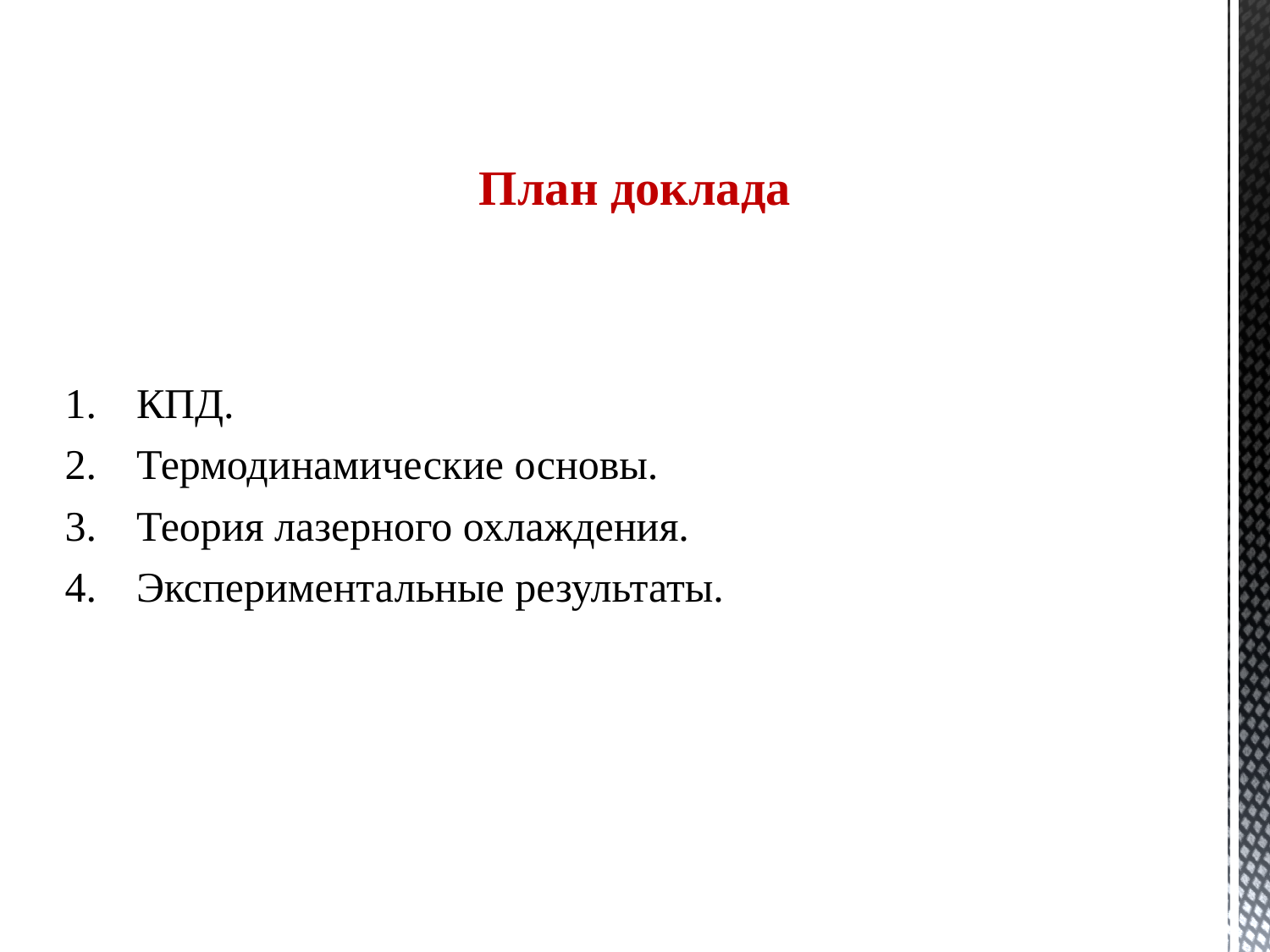

# План доклада
КПД.
Термодинамические основы.
Теория лазерного охлаждения.
Экспериментальные результаты.